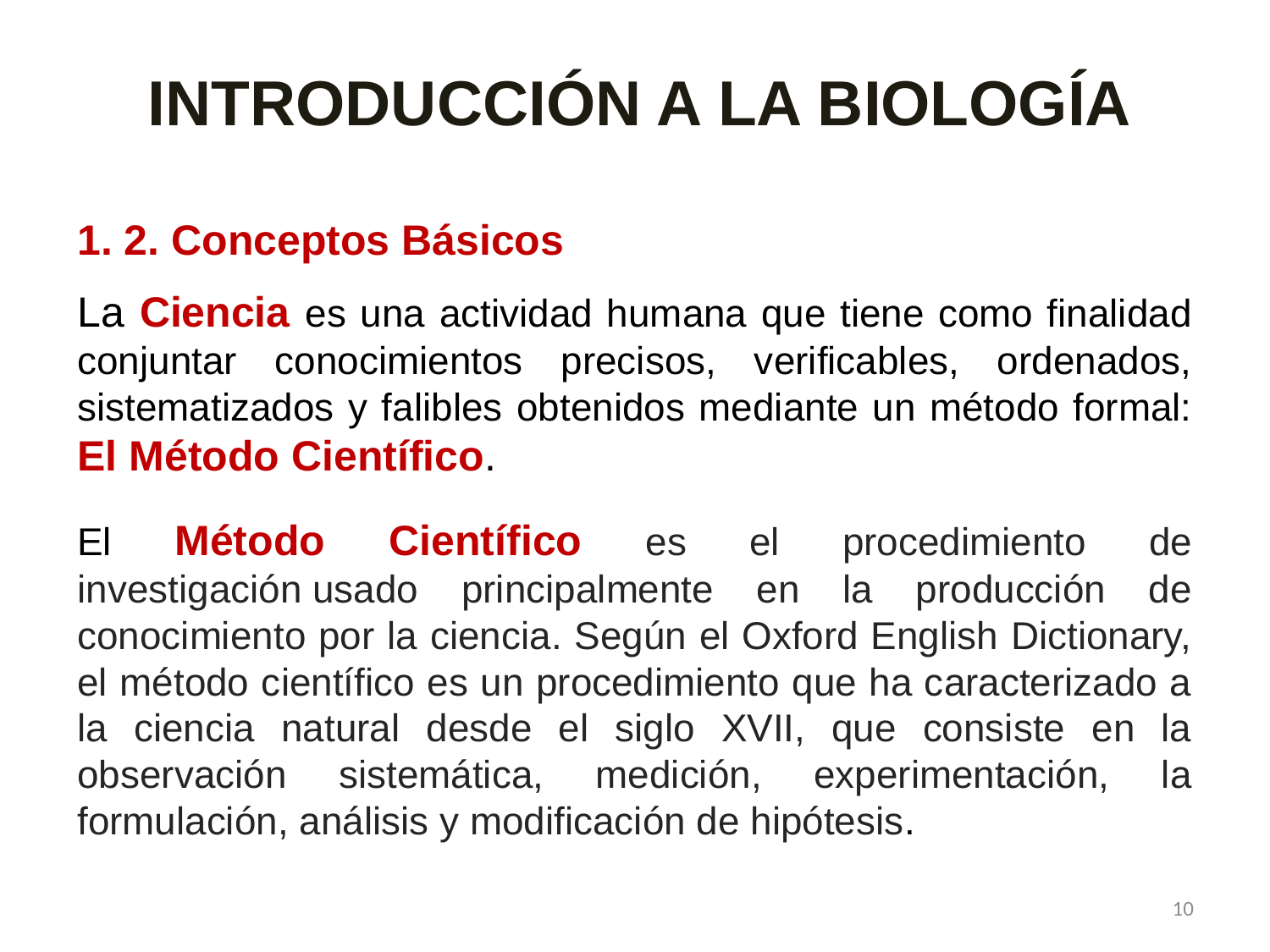

INTRODUCCIÓN A LA BIOLOGÍA
1. 2. Conceptos Básicos

La Ciencia es una actividad humana que tiene como finalidad conjuntar conocimientos precisos, verificables, ordenados, sistematizados y falibles obtenidos mediante un método formal: El Método Científico.

El Método Científico es el procedimiento de investigación usado principalmente en la producción de conocimiento por la ciencia. Según el Oxford English Dictionary, el método científico es un procedimiento que ha caracterizado a la ciencia natural desde el siglo XVII, que consiste en la observación sistemática, medición, experimentación, la formulación, análisis y modificación de hipótesis.
10